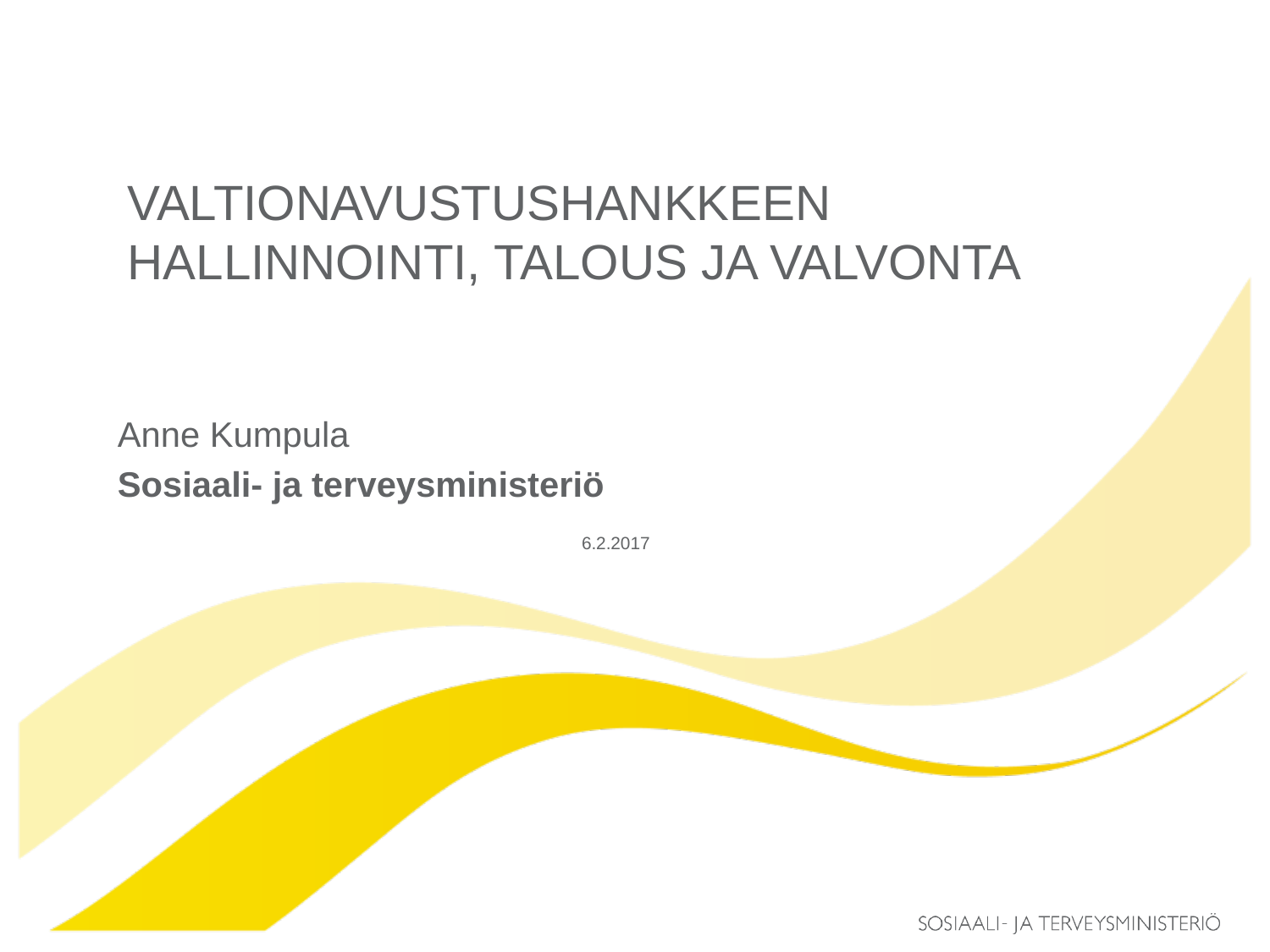

# VALTIONAVUSTUShankkeeN hallinnointi, talous ja valvonta
Anne Kumpula
Sosiaali- ja terveysministeriö